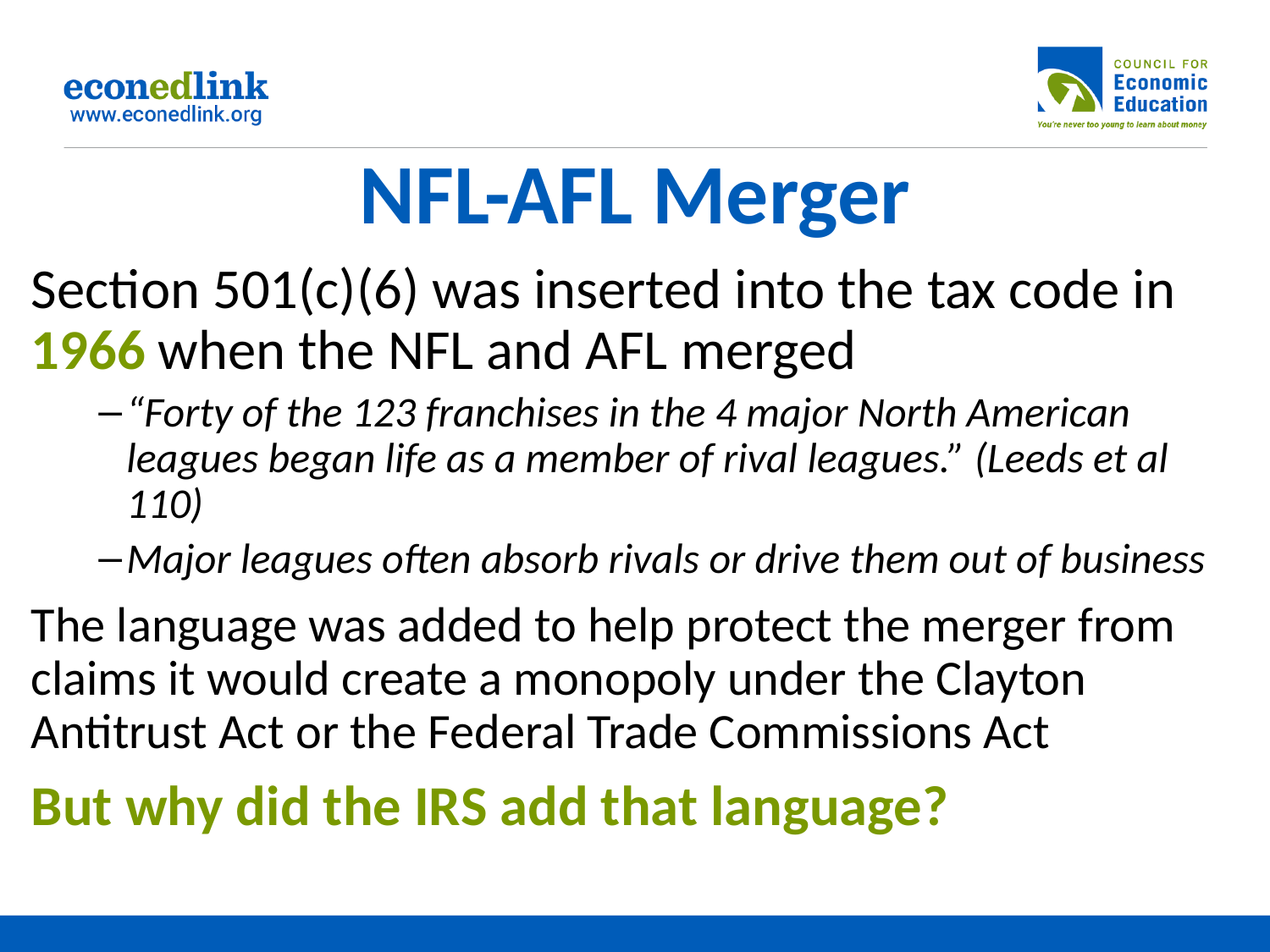

# NFL-AFL Merger
Section 501(c)(6) was inserted into the tax code in 1966 when the NFL and AFL merged
“Forty of the 123 franchises in the 4 major North American leagues began life as a member of rival leagues.” (Leeds et al 110)
Major leagues often absorb rivals or drive them out of business
The language was added to help protect the merger from claims it would create a monopoly under the Clayton Antitrust Act or the Federal Trade Commissions Act
But why did the IRS add that language?